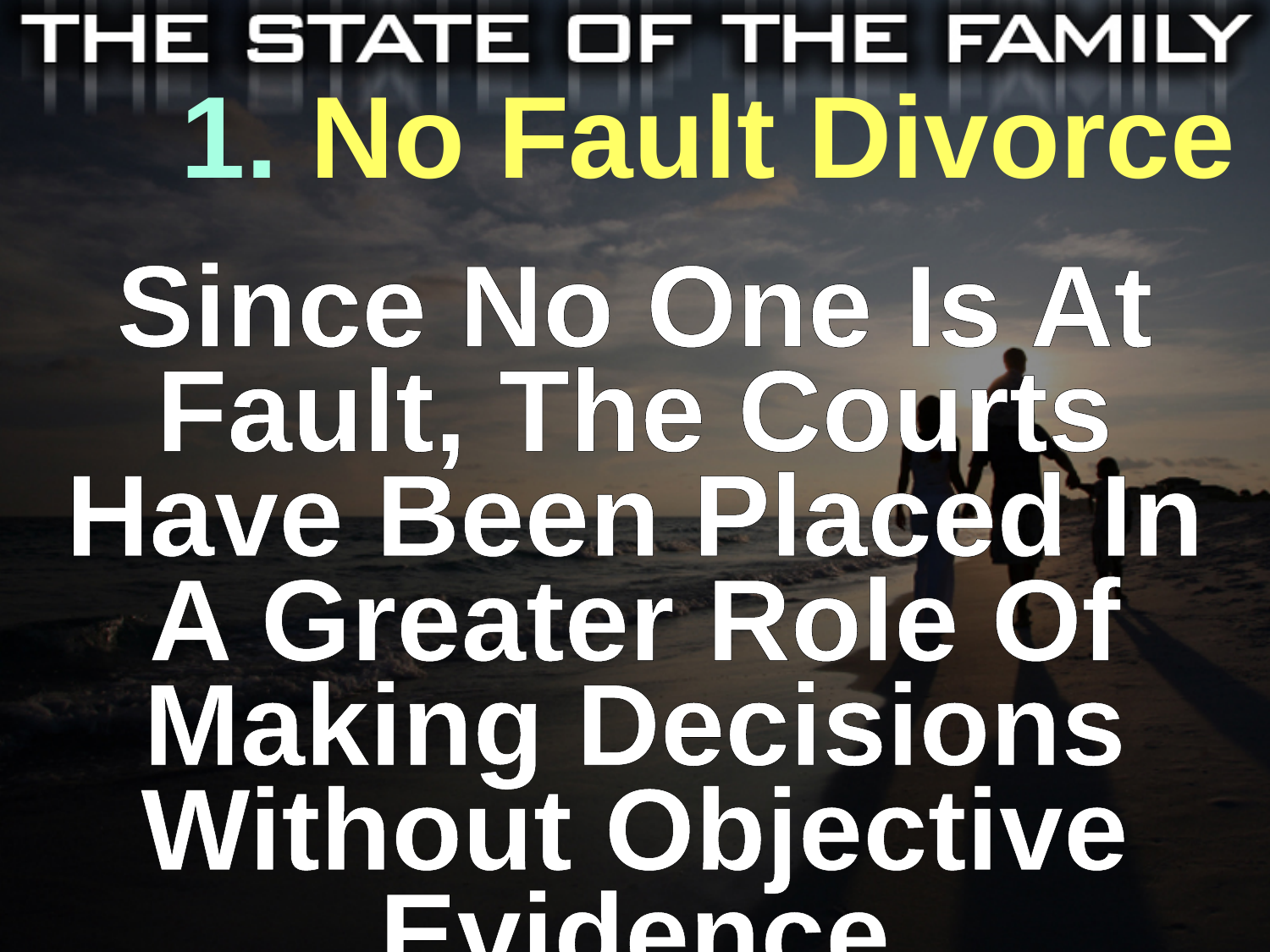

1. No Fault Divorce
Since No One Is At Fault, The Courts Have Been Placed In A Greater Role Of Making Decisions Without Objective Evidence